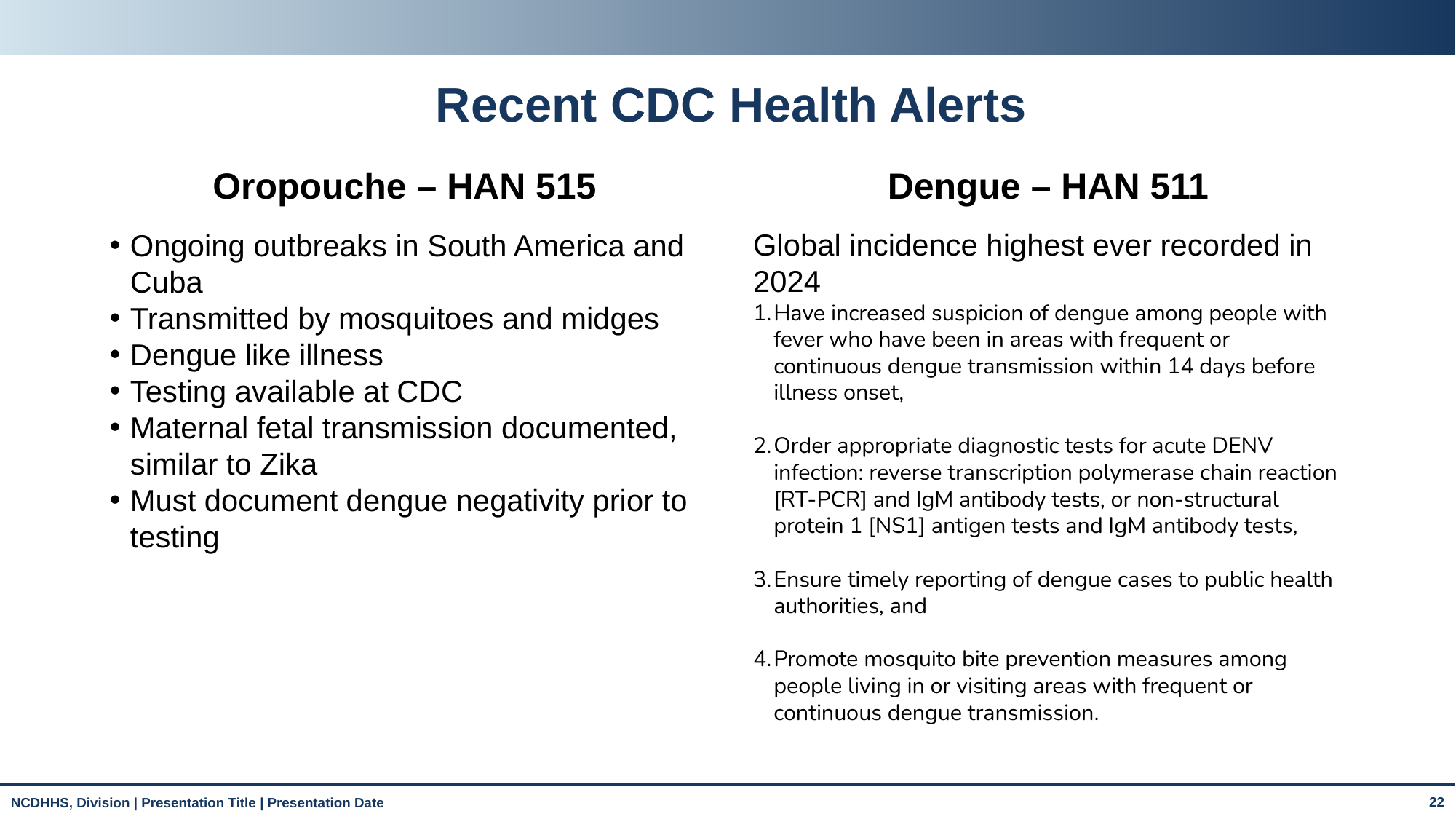

# Recent CDC Health Alerts
Oropouche – HAN 515
Dengue – HAN 511
Global incidence highest ever recorded in 2024
Have increased suspicion of dengue among people with fever who have been in areas with frequent or continuous dengue transmission within 14 days before illness onset,

Order appropriate diagnostic tests for acute DENV infection: reverse transcription polymerase chain reaction [RT-PCR] and IgM antibody tests, or non-structural protein 1 [NS1] antigen tests and IgM antibody tests,

Ensure timely reporting of dengue cases to public health authorities, and

Promote mosquito bite prevention measures among people living in or visiting areas with frequent or continuous dengue transmission.

Ongoing outbreaks in South America and Cuba
Transmitted by mosquitoes and midges
Dengue like illness
Testing available at CDC
Maternal fetal transmission documented, similar to Zika
Must document dengue negativity prior to testing